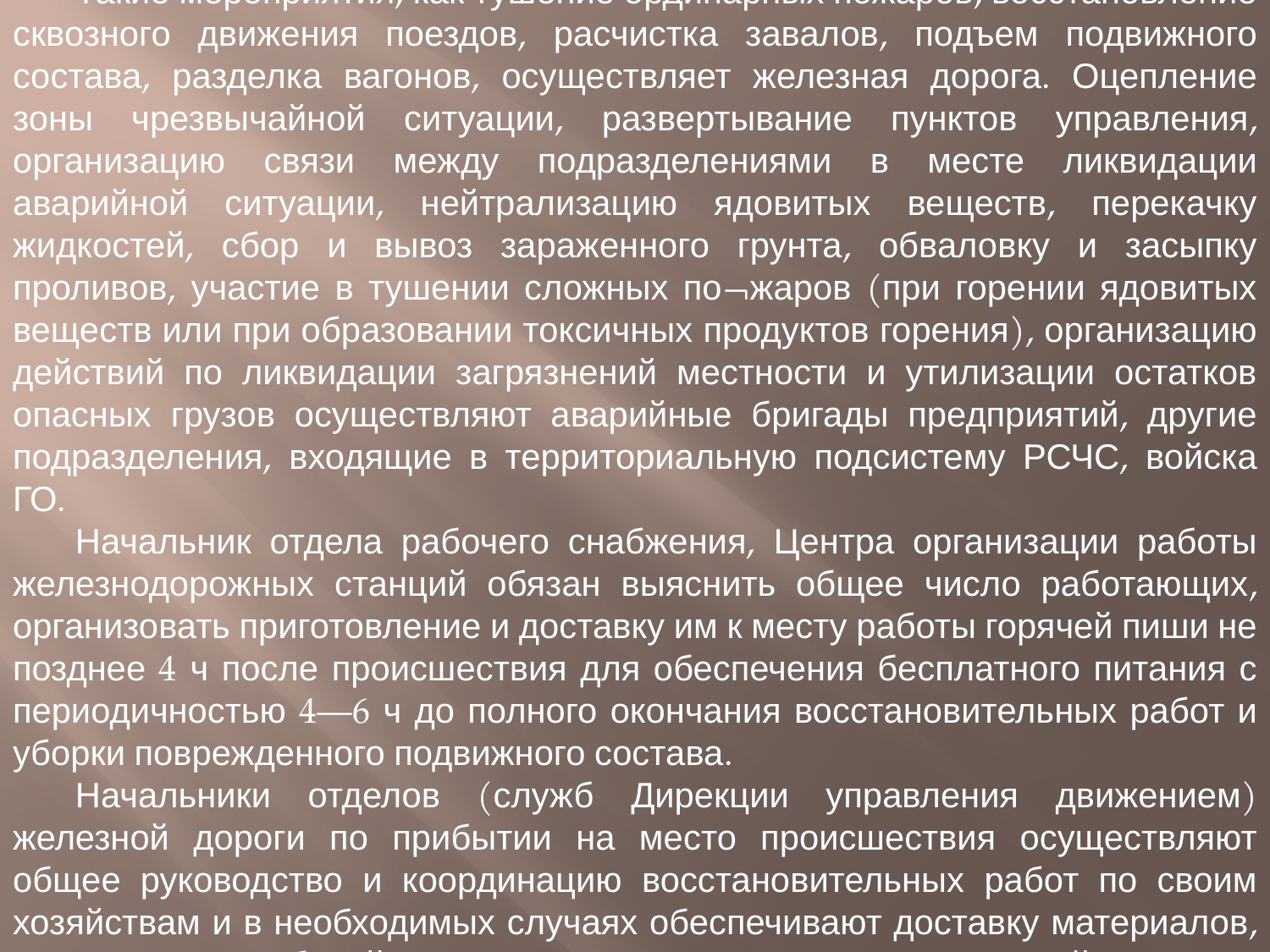

Такие мероприятия, как тушение ординарных пожаров, восстановление сквозного движения поездов, расчистка завалов, подъем подвижного состава, разделка вагонов, осуществляет железная дорога. Оцепление зоны чрезвычайной ситуации, развертывание пунктов управления, организацию связи между подразделениями в месте ликвидации аварийной ситуации, нейтрализацию ядовитых веществ, перекачку жидкостей, сбор и вывоз зараженного грунта, обваловку и засыпку проливов, участие в тушении сложных по¬жаров (при горении ядовитых веществ или при образовании токсичных продуктов горения), организацию действий по ликвидации загрязнений местности и утилизации остатков опасных грузов осуществляют аварийные бригады предприятий, другие подразделения, входящие в территориальную подсистему РСЧС, войска ГО.
Начальник отдела рабочего снабжения, Центра организации работы железнодорожных станций обязан выяснить общее число работающих, организовать приготовление и доставку им к месту работы горячей пиши не позднее 4 ч после происшествия для обеспечения бесплатного питания с периодичностью 4—6 ч до полного окончания восстановительных работ и уборки поврежденного подвижного состава.
Начальники отделов (служб Дирекции управления движением) железной дороги по прибытии на место происшествия осуществляют общее руководство и координацию восстановительных работ по своим хозяйствам и в необходимых случаях обеспечивают доставку материалов, механизмов и рабочей силы, в том числе с других подразделений дороги.